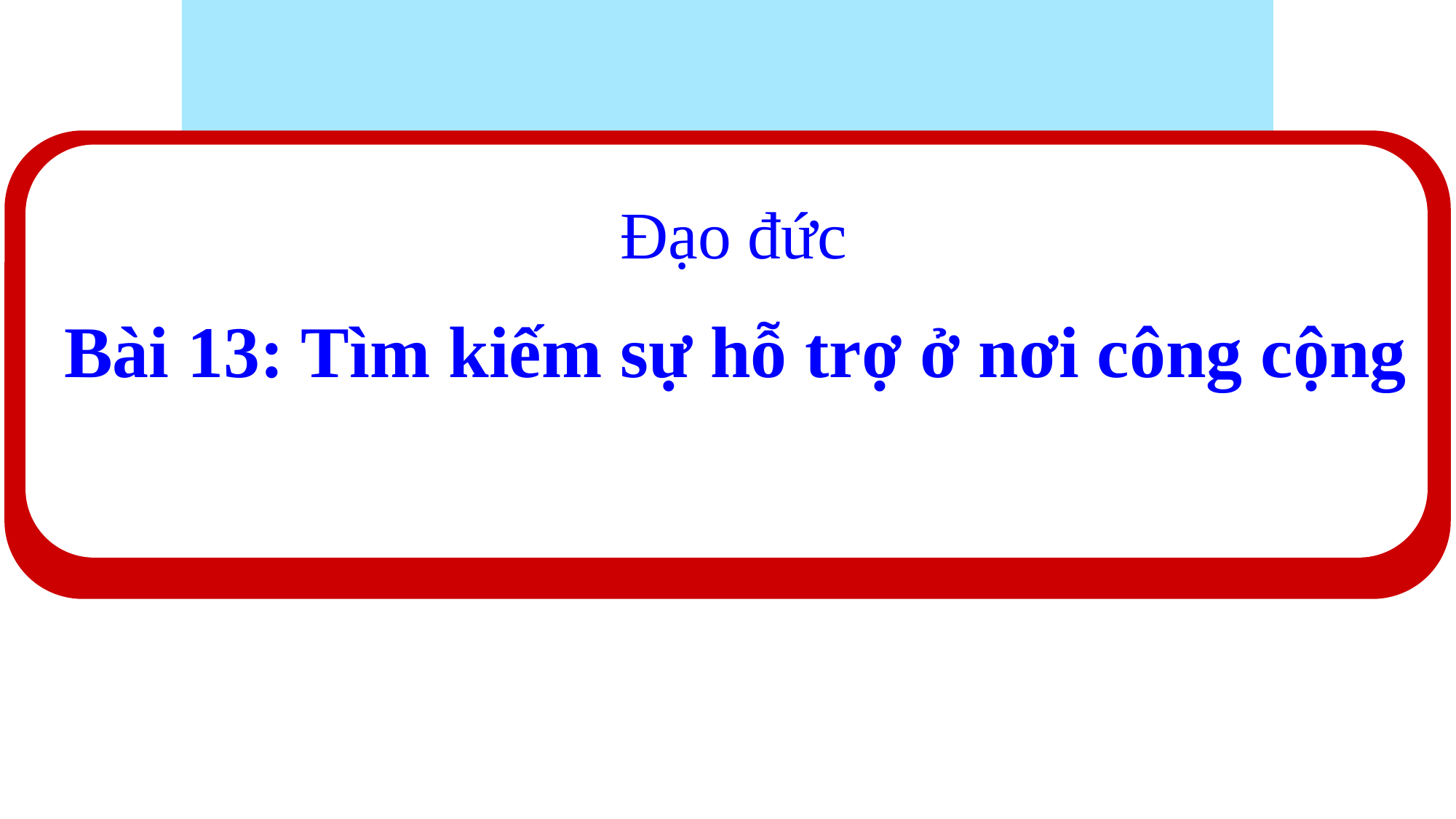

Đạo đức
#
Bài 13: Tìm kiếm sự hỗ trợ ở nơi công cộng